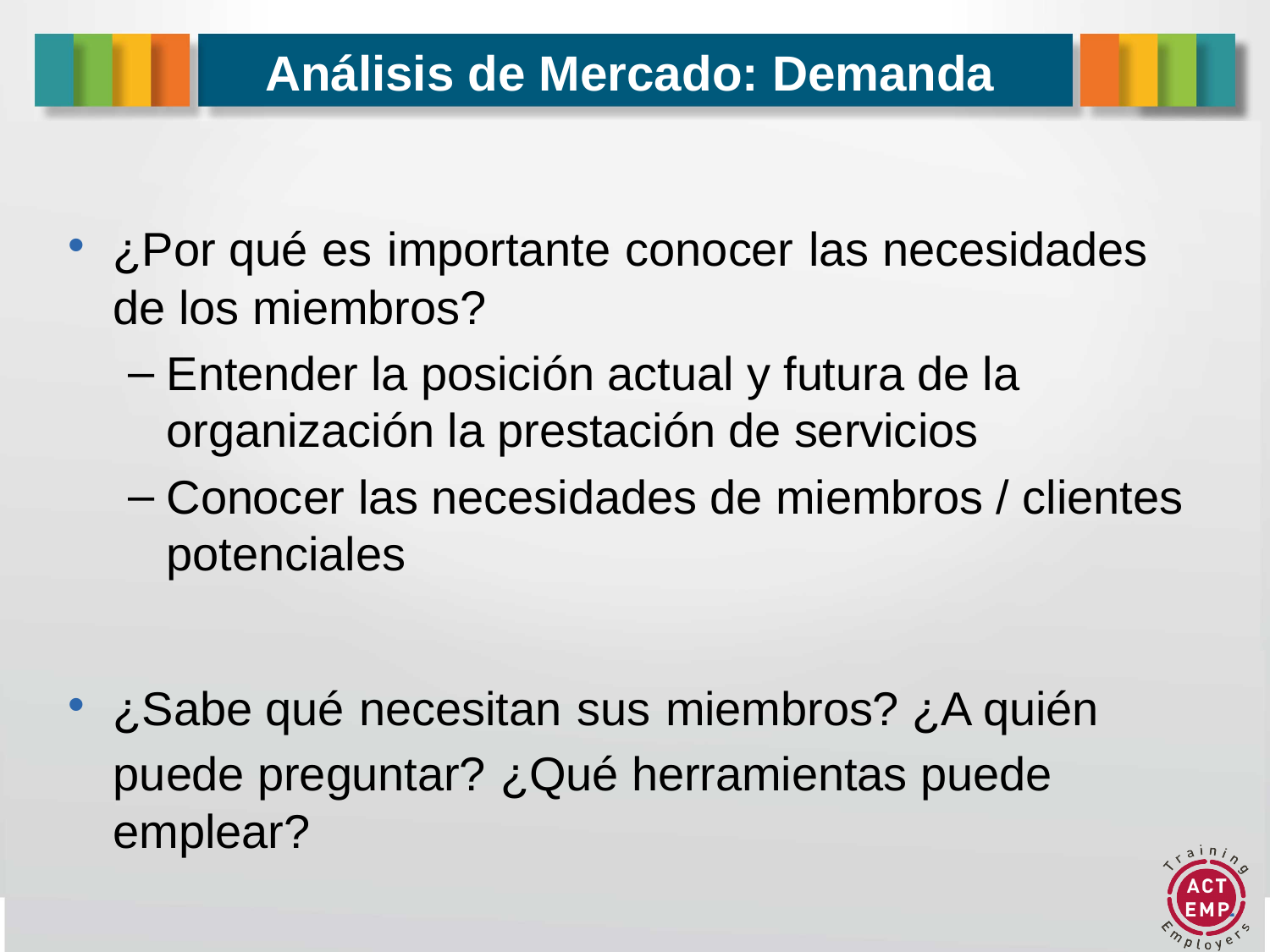

# Análisis de Mercado: Demanda
¿Por qué es importante conocer las necesidades de los miembros?
Entender la posición actual y futura de la organización la prestación de servicios
Conocer las necesidades de miembros / clientes potenciales

¿Sabe qué necesitan sus miembros? ¿A quién puede preguntar? ¿Qué herramientas puede emplear?